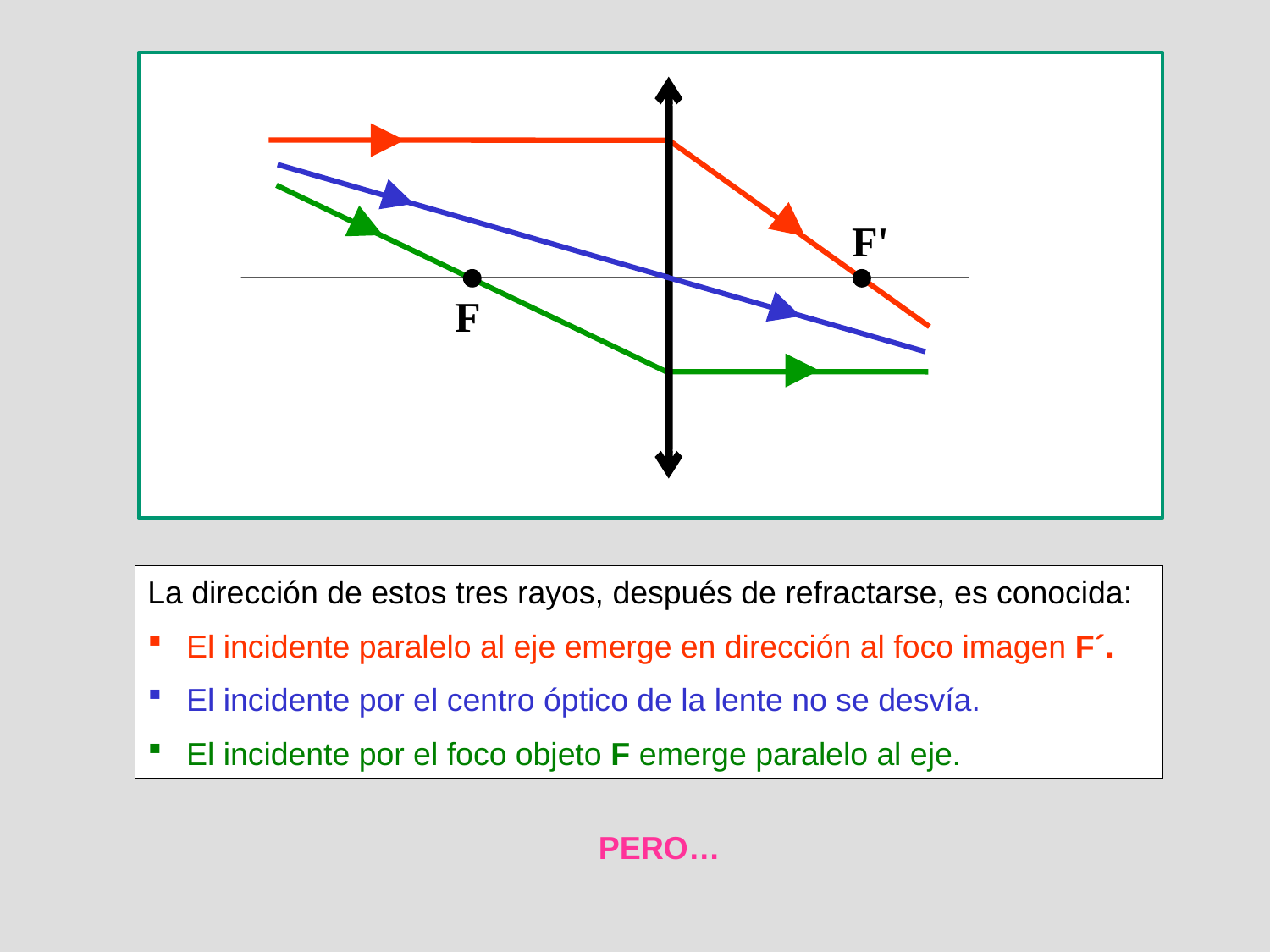

F'

F

La dirección de estos tres rayos, después de refractarse, es conocida:
 El incidente paralelo al eje emerge en dirección al foco imagen F´.
 El incidente por el centro óptico de la lente no se desvía.
 El incidente por el foco objeto F emerge paralelo al eje.
PERO…